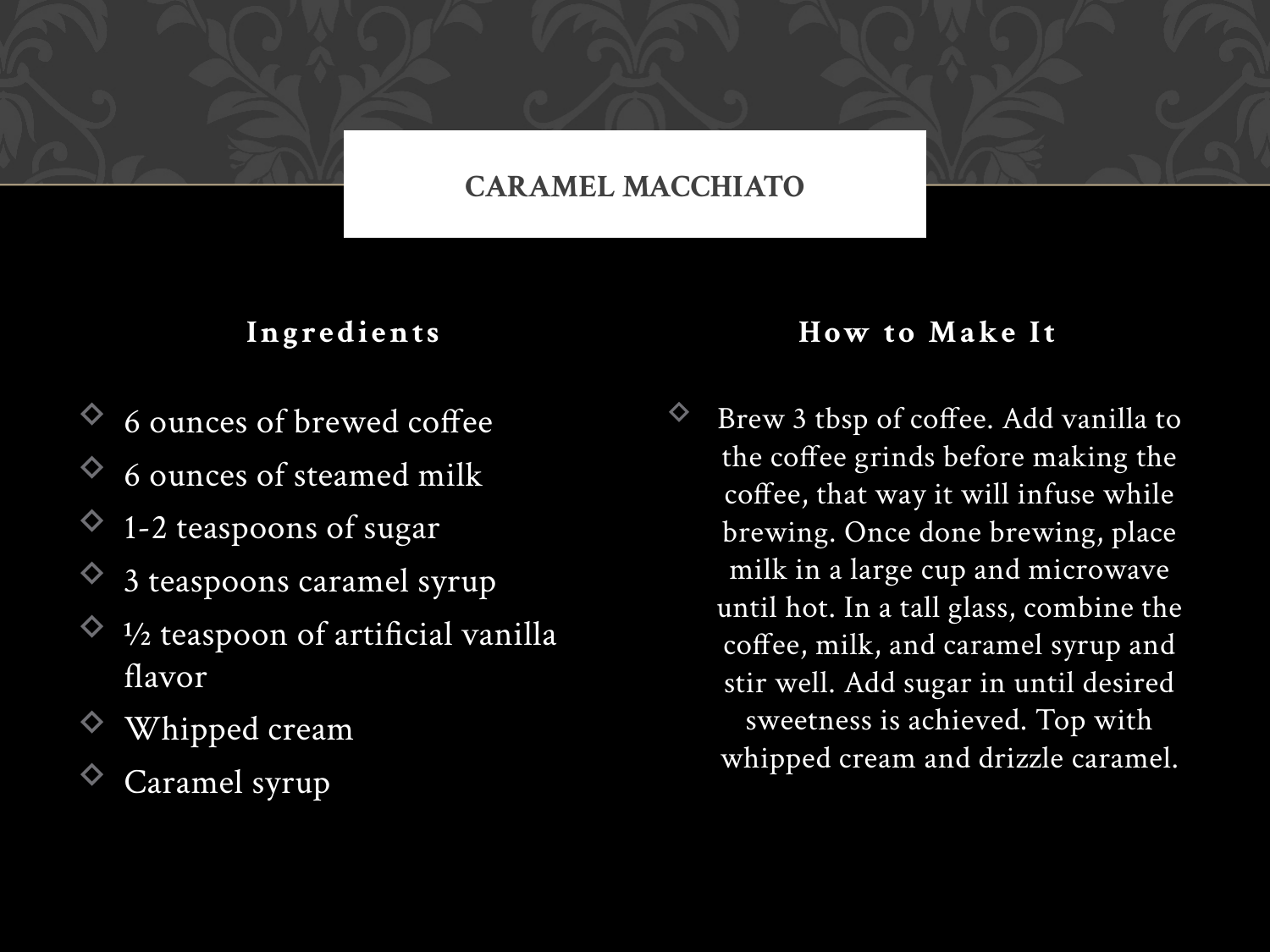

# Caramel Macchiato
Ingredients
How to Make It
Brew 3 tbsp of coffee. Add vanilla to the coffee grinds before making the coffee, that way it will infuse while brewing. Once done brewing, place milk in a large cup and microwave until hot. In a tall glass, combine the coffee, milk, and caramel syrup and stir well. Add sugar in until desired sweetness is achieved. Top with whipped cream and drizzle caramel.

6 ounces of brewed coffee
6 ounces of steamed milk
1-2 teaspoons of sugar
3 teaspoons caramel syrup
1⁄2 teaspoon of artificial vanilla flavor
Whipped cream
Caramel syrup